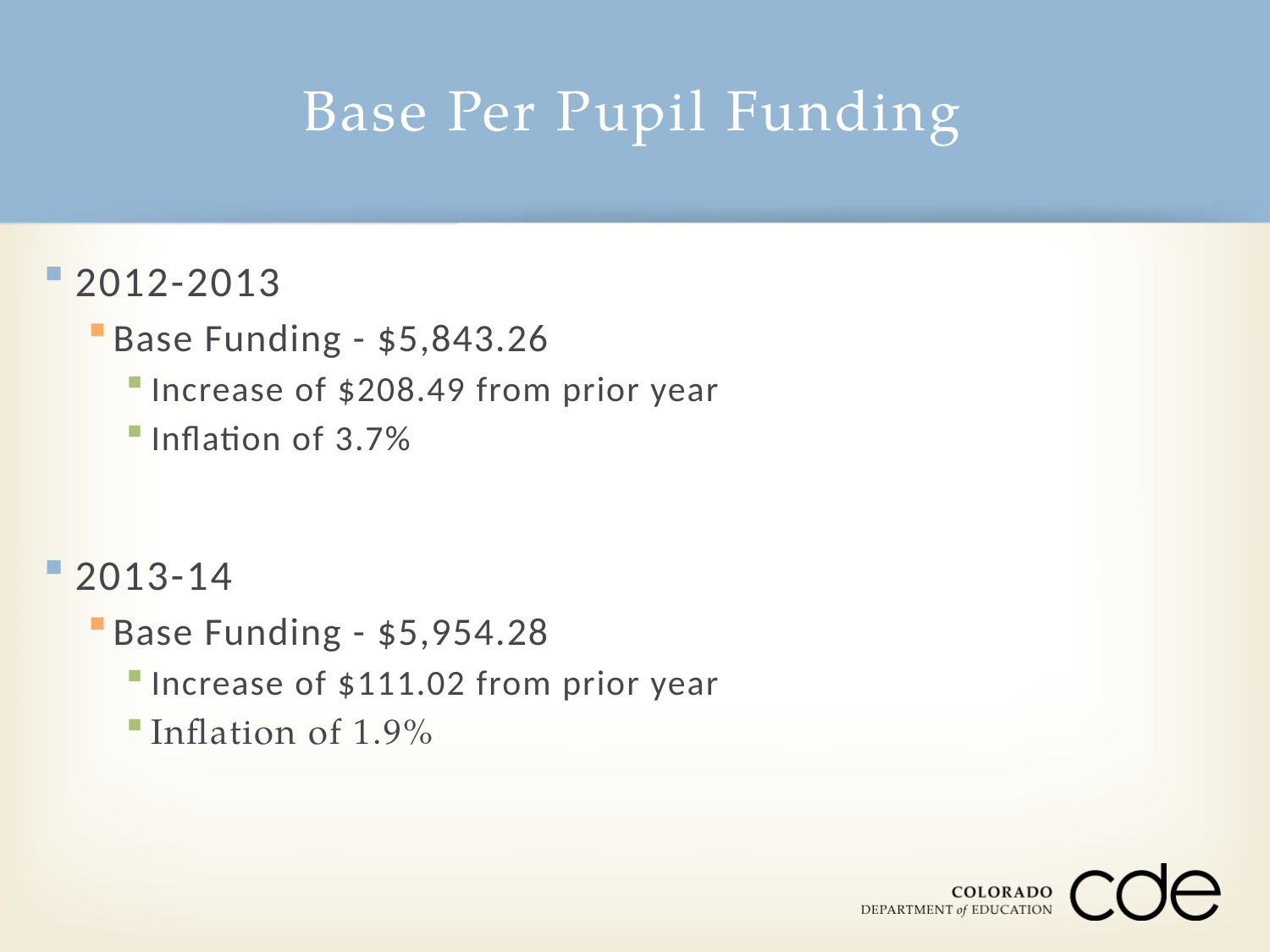

# Base Per Pupil Funding
2012-2013
Base Funding - $5,843.26
Increase of $208.49 from prior year
Inflation of 3.7%

2013-14
Base Funding - $5,954.28
Increase of $111.02 from prior year
Inflation of 1.9%